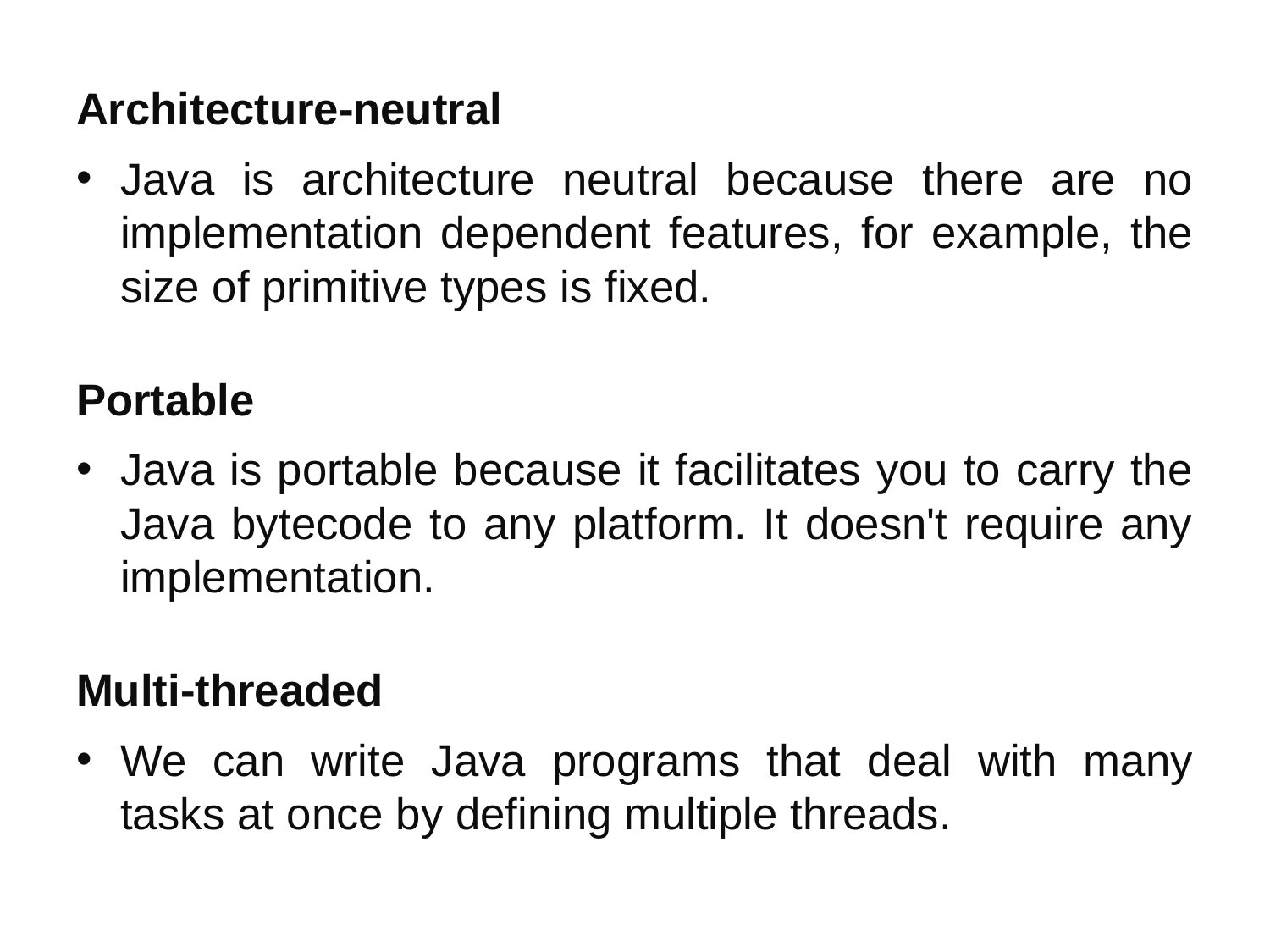

Architecture-neutral
Java is architecture neutral because there are no implementation dependent features, for example, the size of primitive types is fixed.

Portable
Java is portable because it facilitates you to carry the Java bytecode to any platform. It doesn't require any implementation.

Multi-threaded
We can write Java programs that deal with many tasks at once by defining multiple threads.